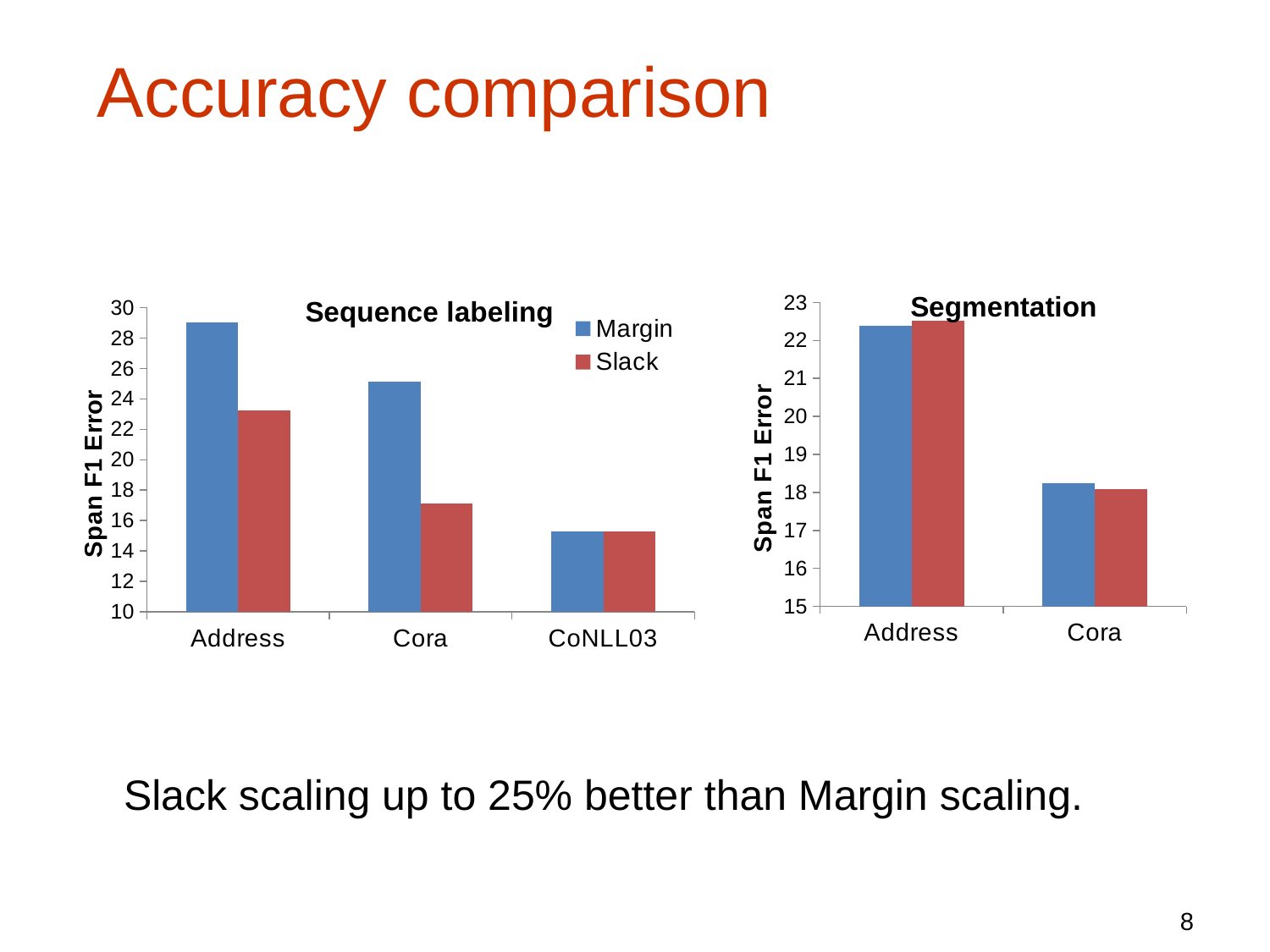

# Accuracy comparison

### Chart: Segmentation

| Category | Margin | Slack |
|---|---|---|
| Address | 22.39249206755789 | 22.518100193803548 |
| Cora | 18.231442859412596 | 18.09195507576581 |

### Chart: Sequence labeling

| Category | Margin | Slack |
|---|---|---|
| Address | 29.008946827092387 | 23.26924429828668 |
| Cora | 25.123362820512668 | 17.094228267618536 |
| CoNLL03 | 15.3 | 15.3 |
Slack scaling up to 25% better than Margin scaling.
8